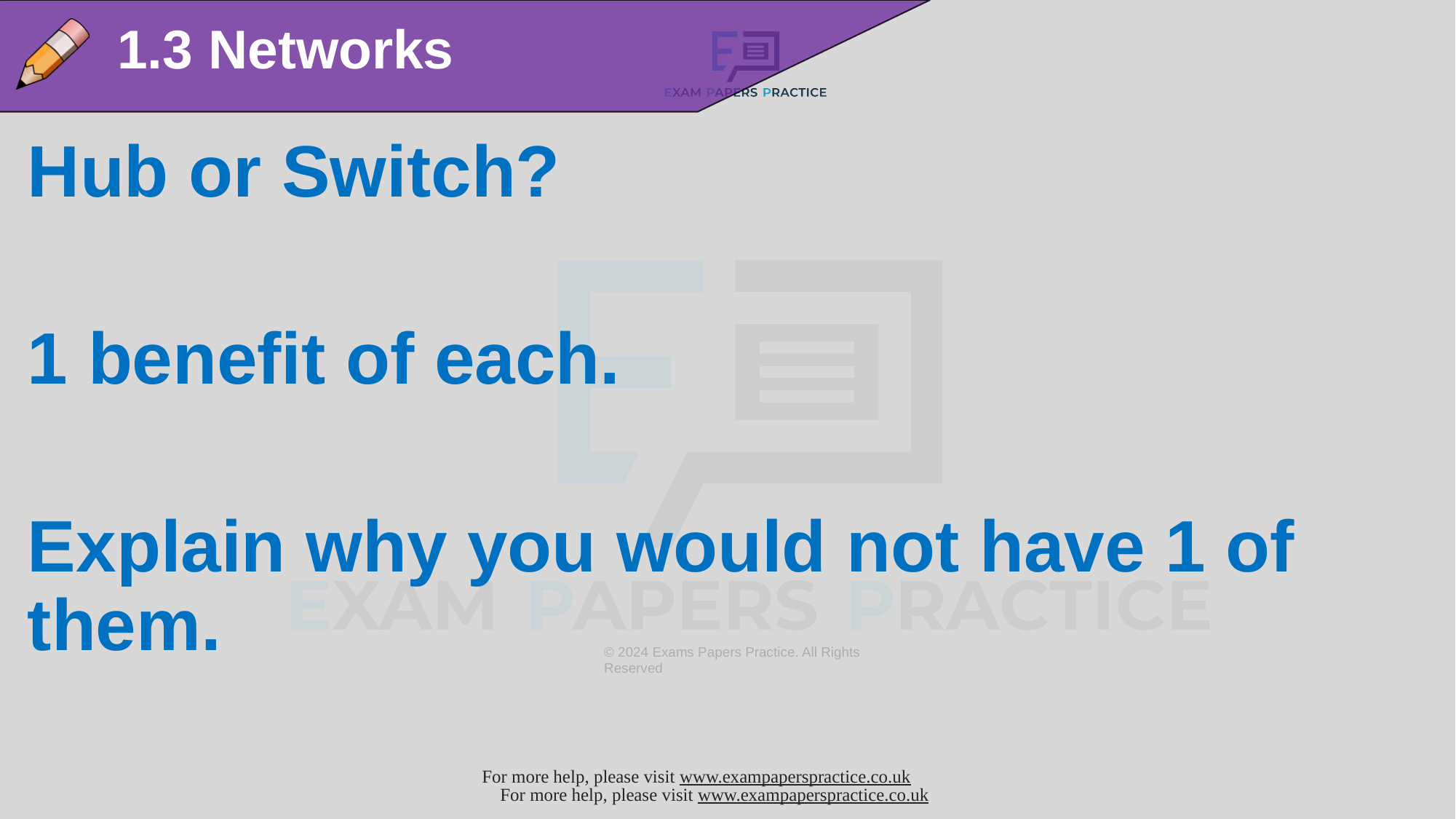

1.3 Networks
Hub or Switch?

1 benefit of each.

Explain why you would not have 1 of them.